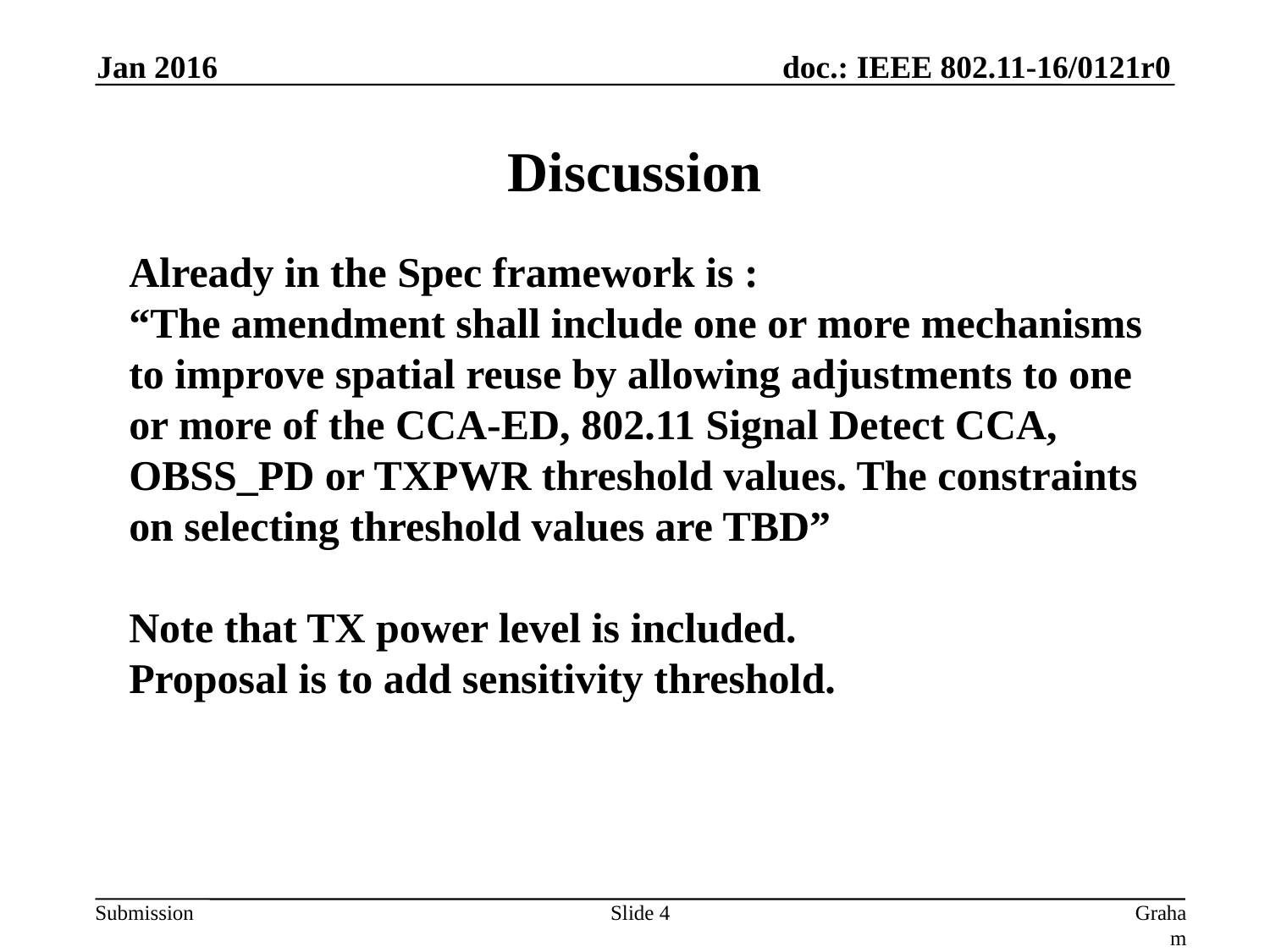

Jan 2016
# Discussion
Already in the Spec framework is :
“The amendment shall include one or more mechanisms to improve spatial reuse by allowing adjustments to one or more of the CCA-ED, 802.11 Signal Detect CCA, OBSS_PD or TXPWR threshold values. The constraints on selecting threshold values are TBD”

Note that TX power level is included.
Proposal is to add sensitivity threshold.
Slide 4
Graham Smith (SR Technologies)